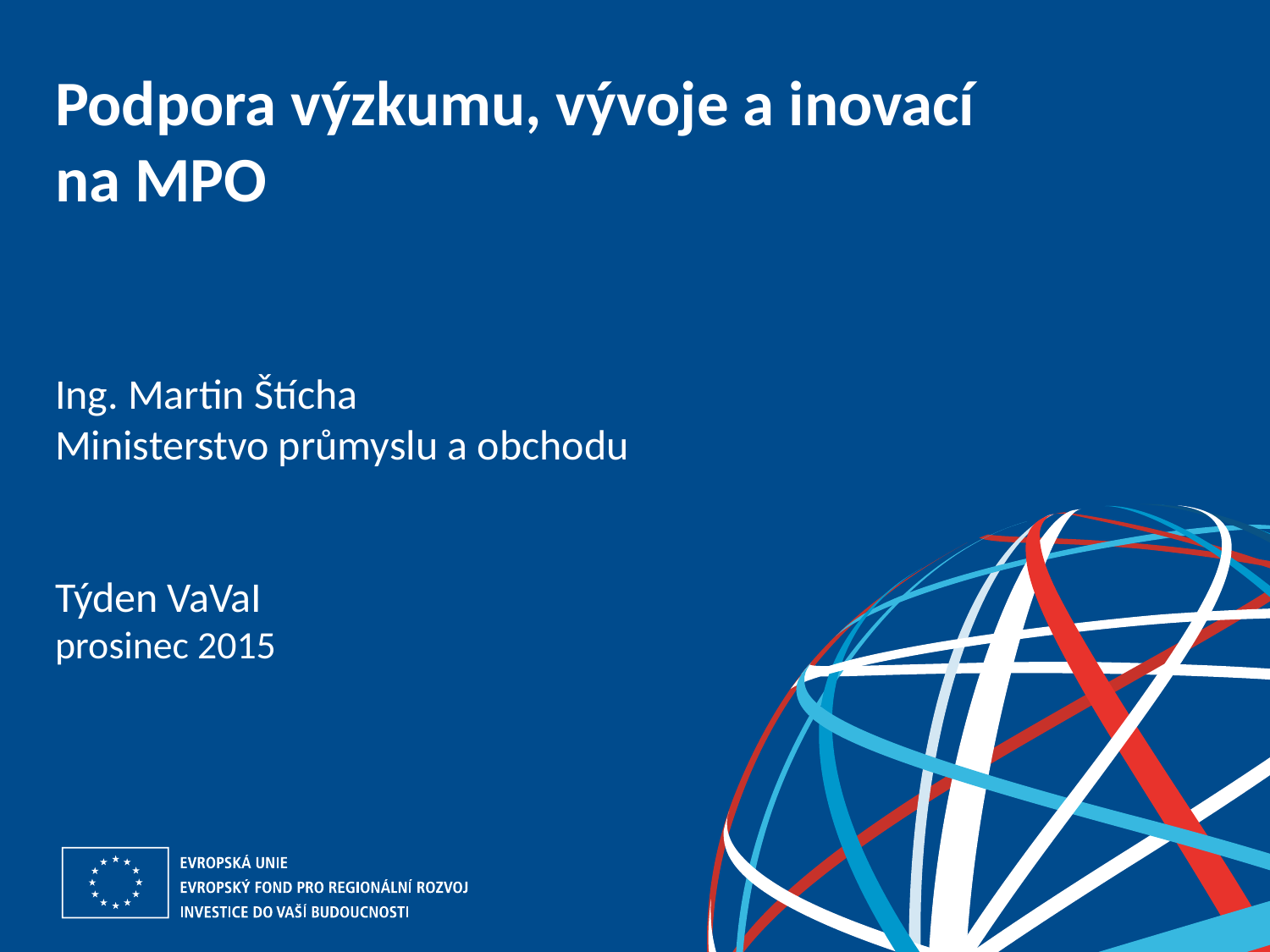

# Podpora výzkumu, vývoje a inovací na MPO Ing. Martin Štícha Ministerstvo průmyslu a obchodu Týden VaVaI prosinec 2015